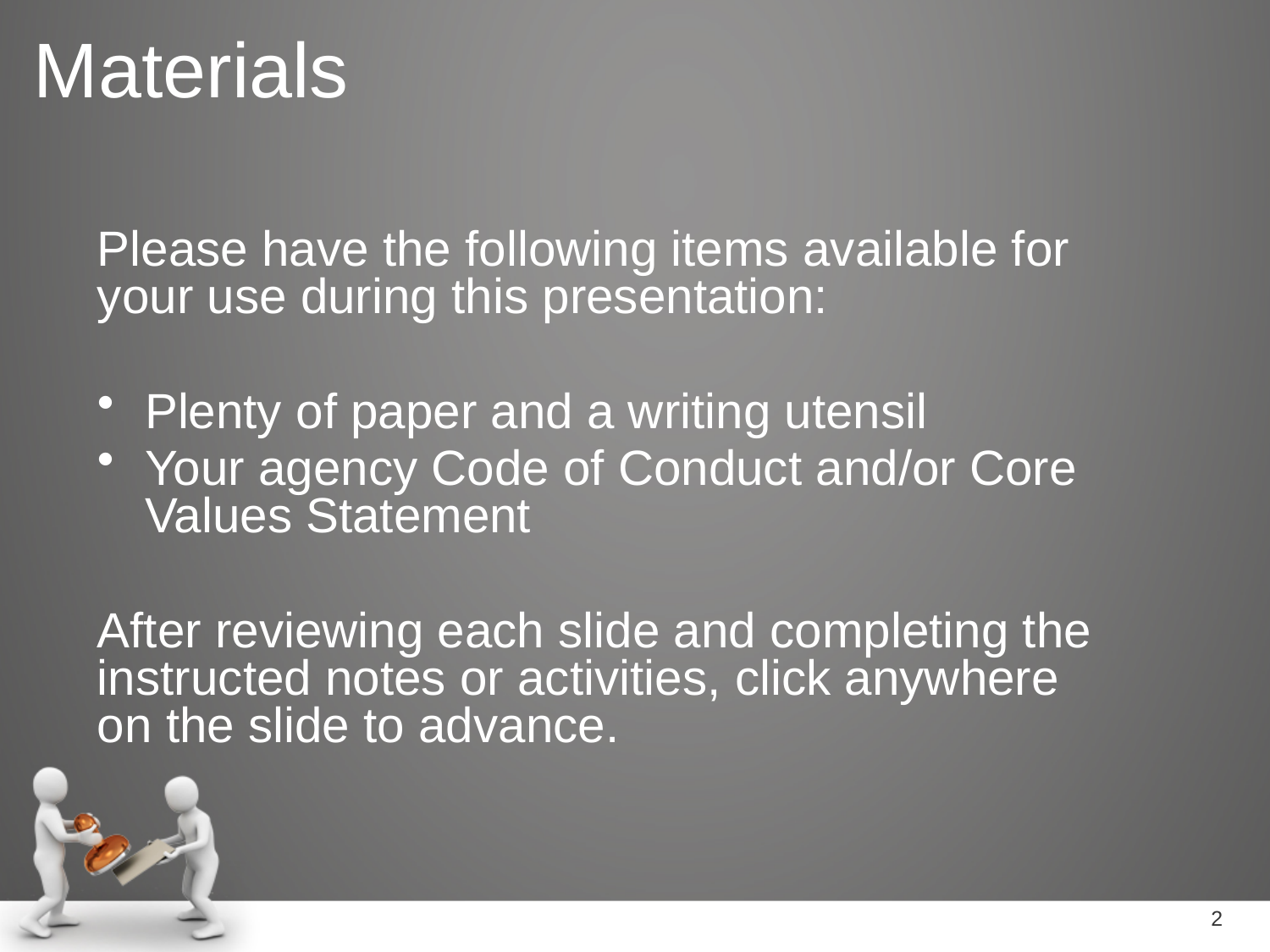

# Materials
Please have the following items available for your use during this presentation:

Plenty of paper and a writing utensil
Your agency Code of Conduct and/or Core Values Statement

After reviewing each slide and completing the instructed notes or activities, click anywhere on the slide to advance.

2